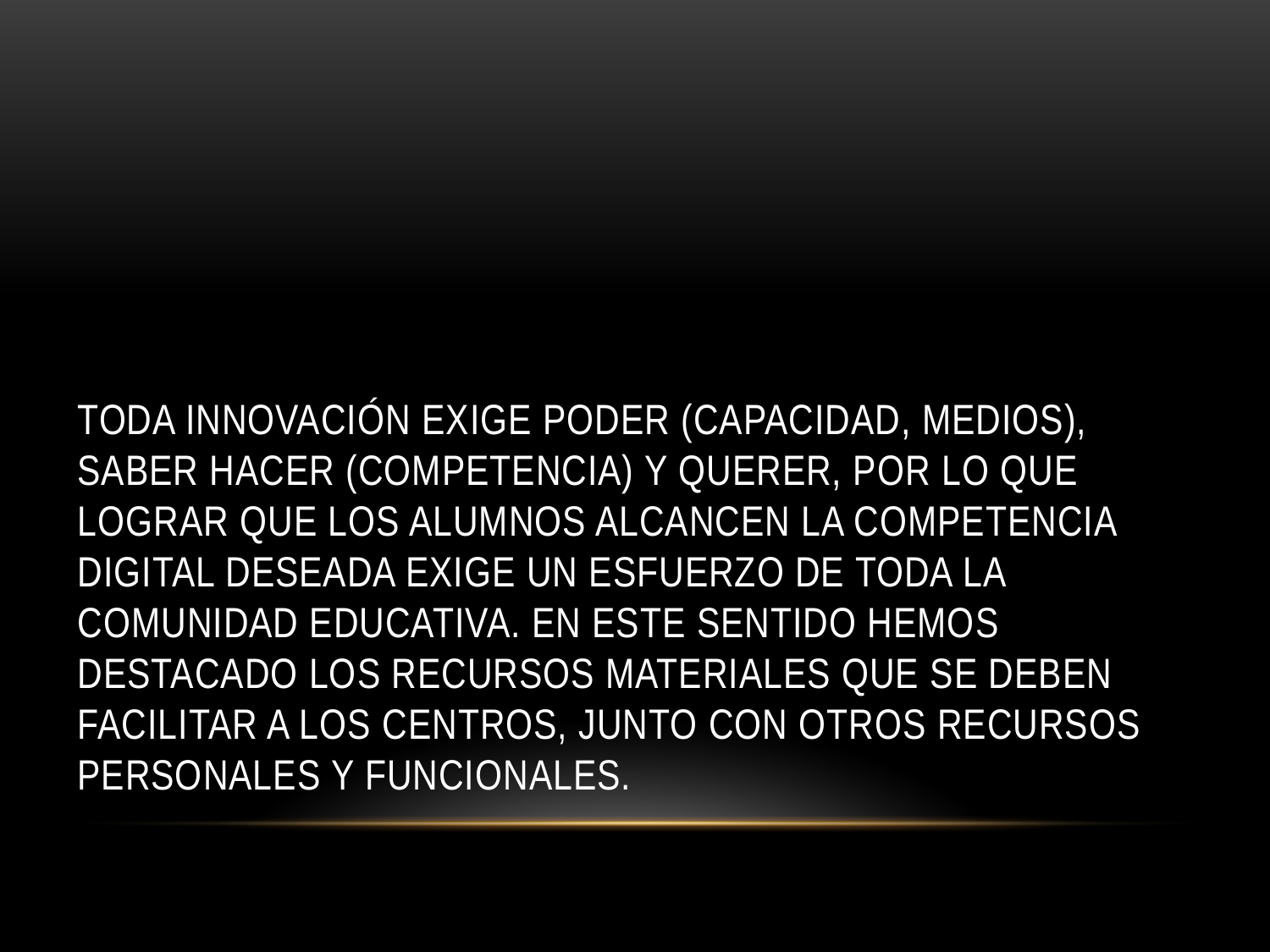

# Toda innovación exige poder (capacidad, medios), saber hacer (competencia) y querer, por lo que lograr que los alumnos alcancen la competencia digital deseada exige un esfuerzo de toda la comunidad educativa. En este sentido hemos destacado los recursos materiales que se deben facilitar a los centros, junto con otros recursos personales y funcionales.